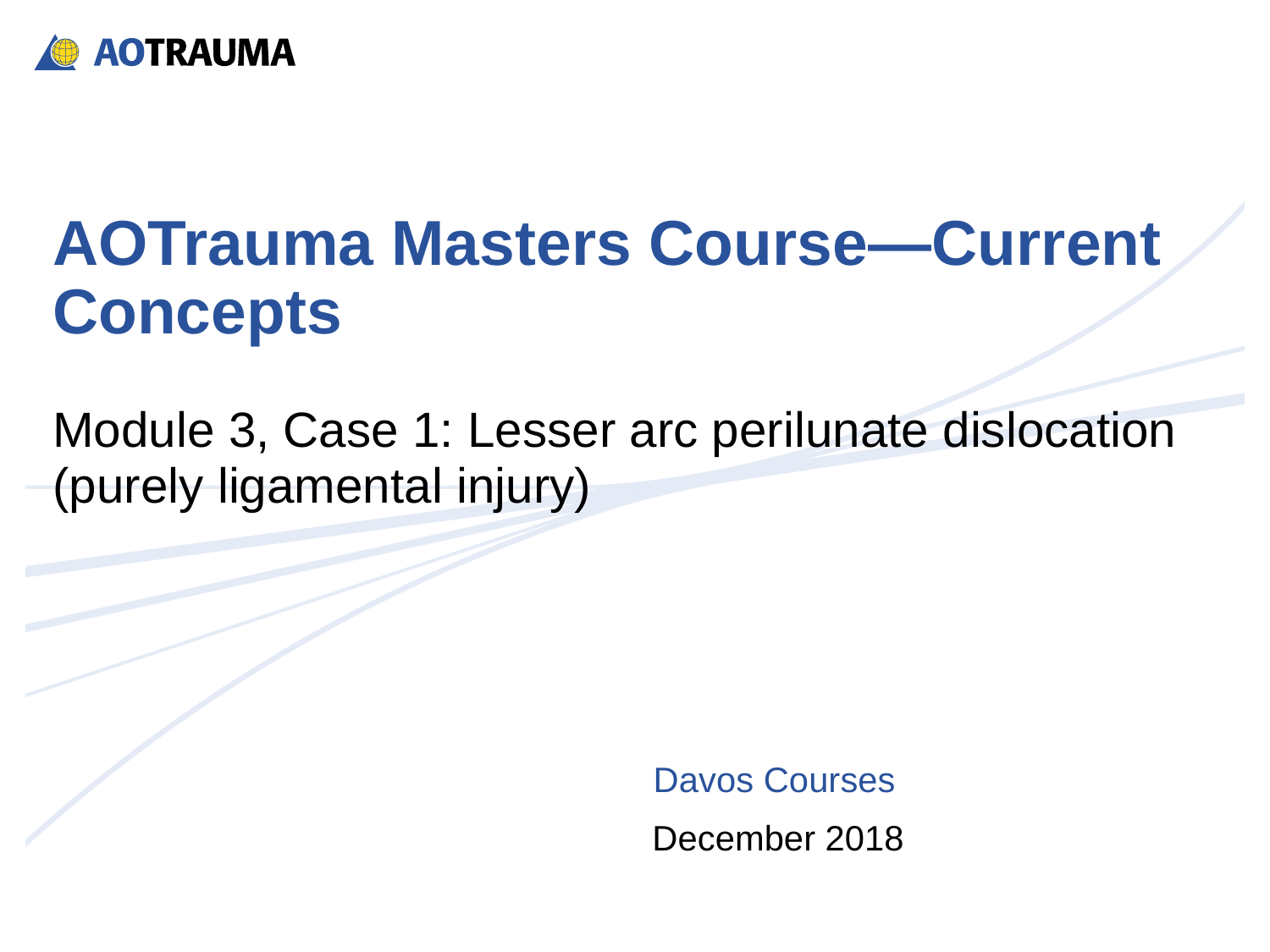

# AOTrauma Masters Course—Current Concepts
Module 3, Case 1: Lesser arc perilunate dislocation (purely ligamental injury)
Davos Courses
December 2018